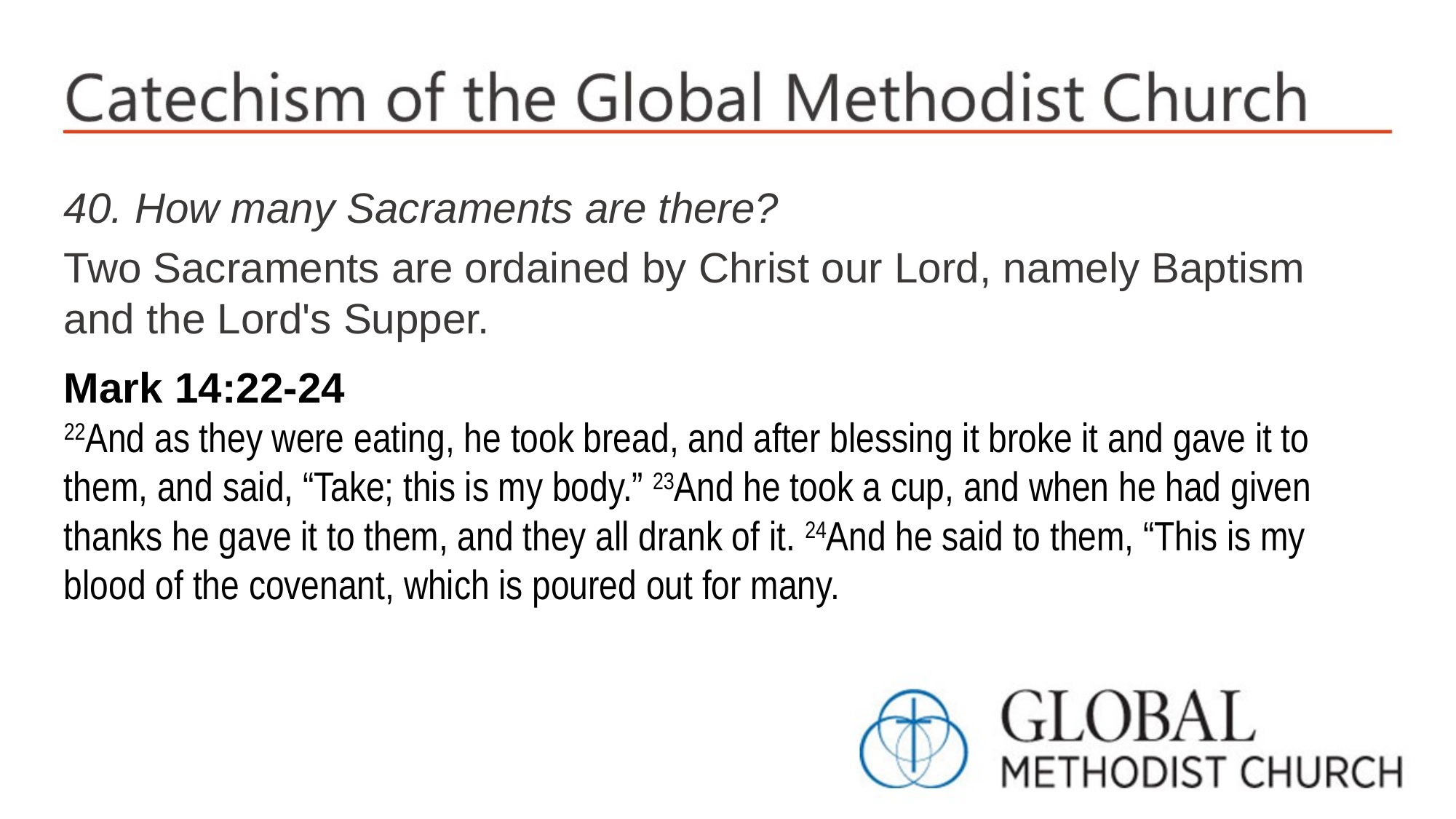

40. How many Sacraments are there?
Two Sacraments are ordained by Christ our Lord, namely Baptism and the Lord's Supper.
Mark 14:22-24
22And as they were eating, he took bread, and after blessing it broke it and gave it to them, and said, “Take; this is my body.” 23And he took a cup, and when he had given thanks he gave it to them, and they all drank of it. 24And he said to them, “This is my blood of the covenant, which is poured out for many.